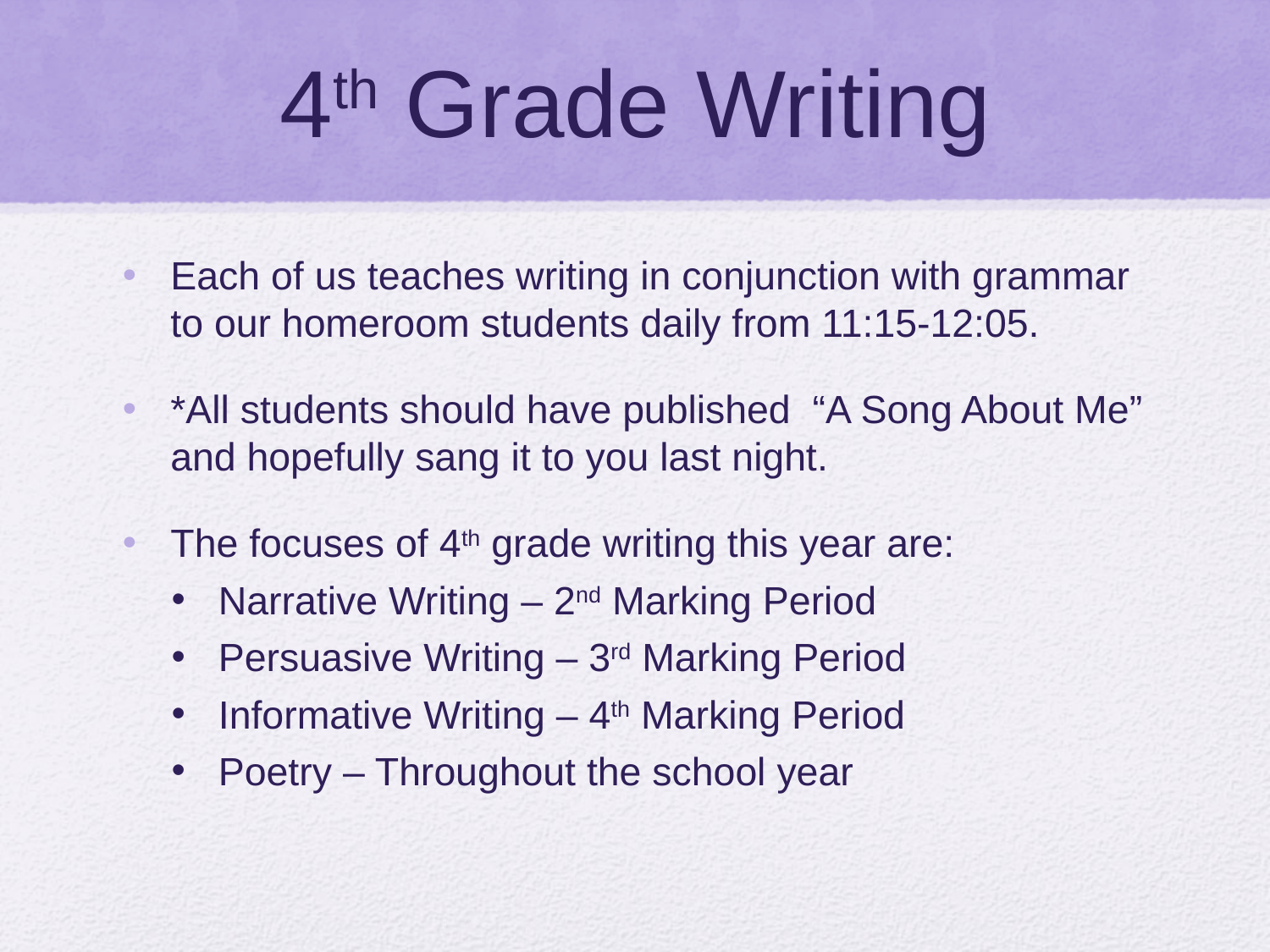

# 4th Grade Writing
Each of us teaches writing in conjunction with grammar to our homeroom students daily from 11:15-12:05.
*All students should have published  “A Song About Me” and hopefully sang it to you last night.
The focuses of 4th grade writing this year are:
Narrative Writing – 2nd Marking Period
Persuasive Writing – 3rd Marking Period
Informative Writing – 4th Marking Period
Poetry – Throughout the school year